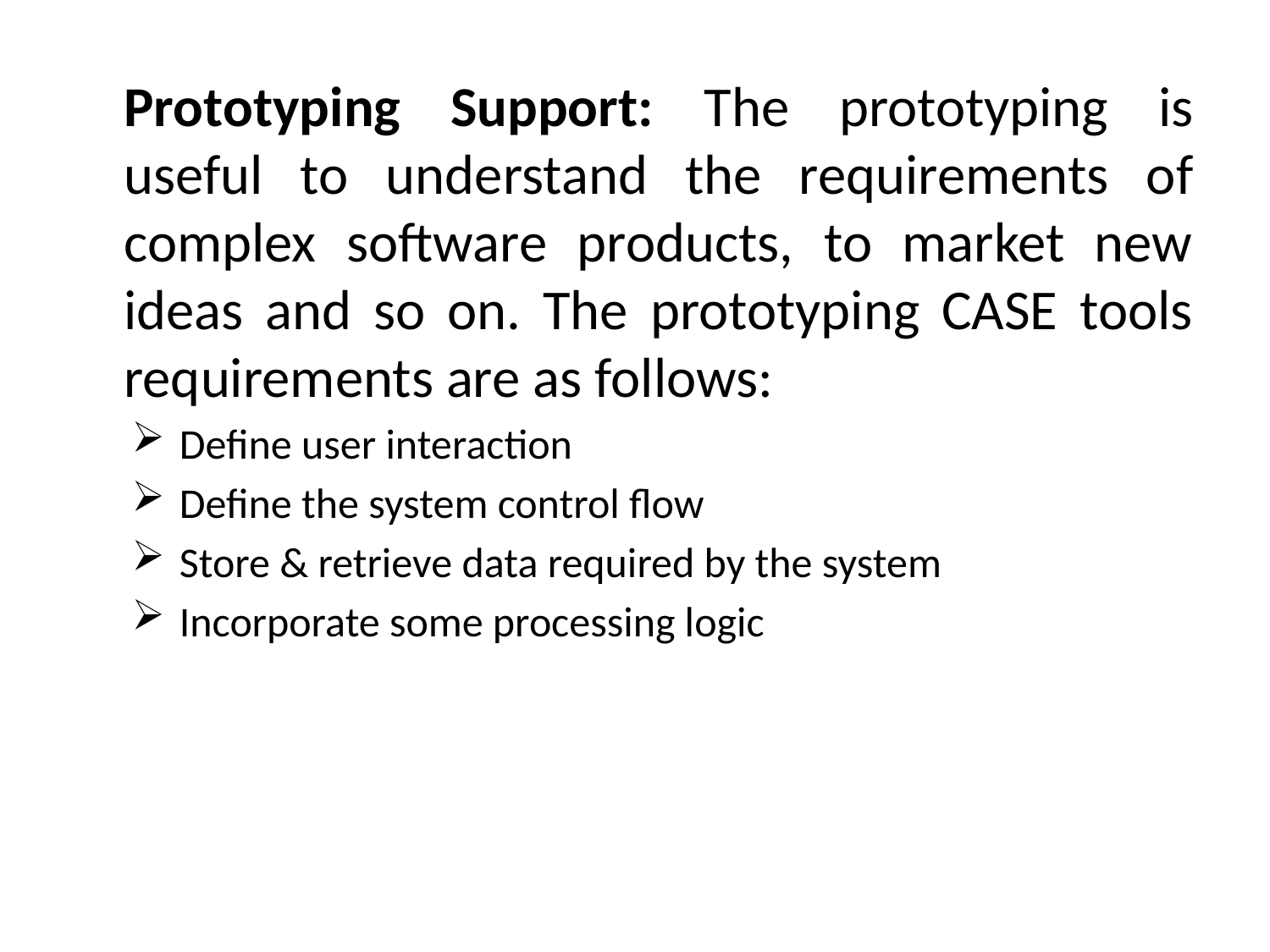

Prototyping Support: The prototyping is useful to understand the requirements of complex software products, to market new ideas and so on. The prototyping CASE tools requirements are as follows:
Define user interaction
Define the system control flow
Store & retrieve data required by the system
Incorporate some processing logic